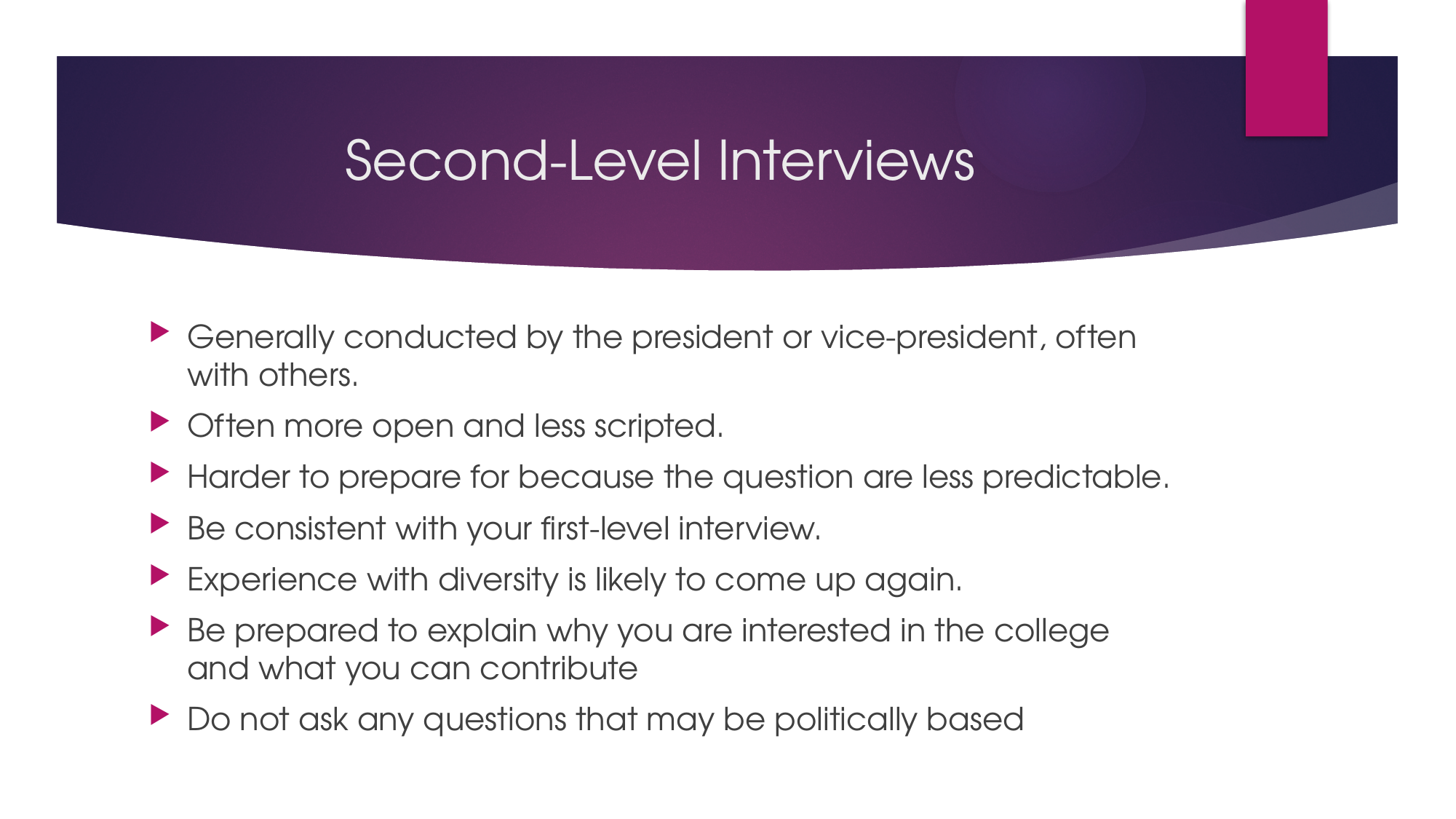

# Second-Level Interviews
Generally conducted by the president or vice-president, often with others.
Often more open and less scripted.
Harder to prepare for because the question are less predictable.
Be consistent with your first-level interview.
Experience with diversity is likely to come up again.
Be prepared to explain why you are interested in the college and what you can contribute
Do not ask any questions that may be politically based